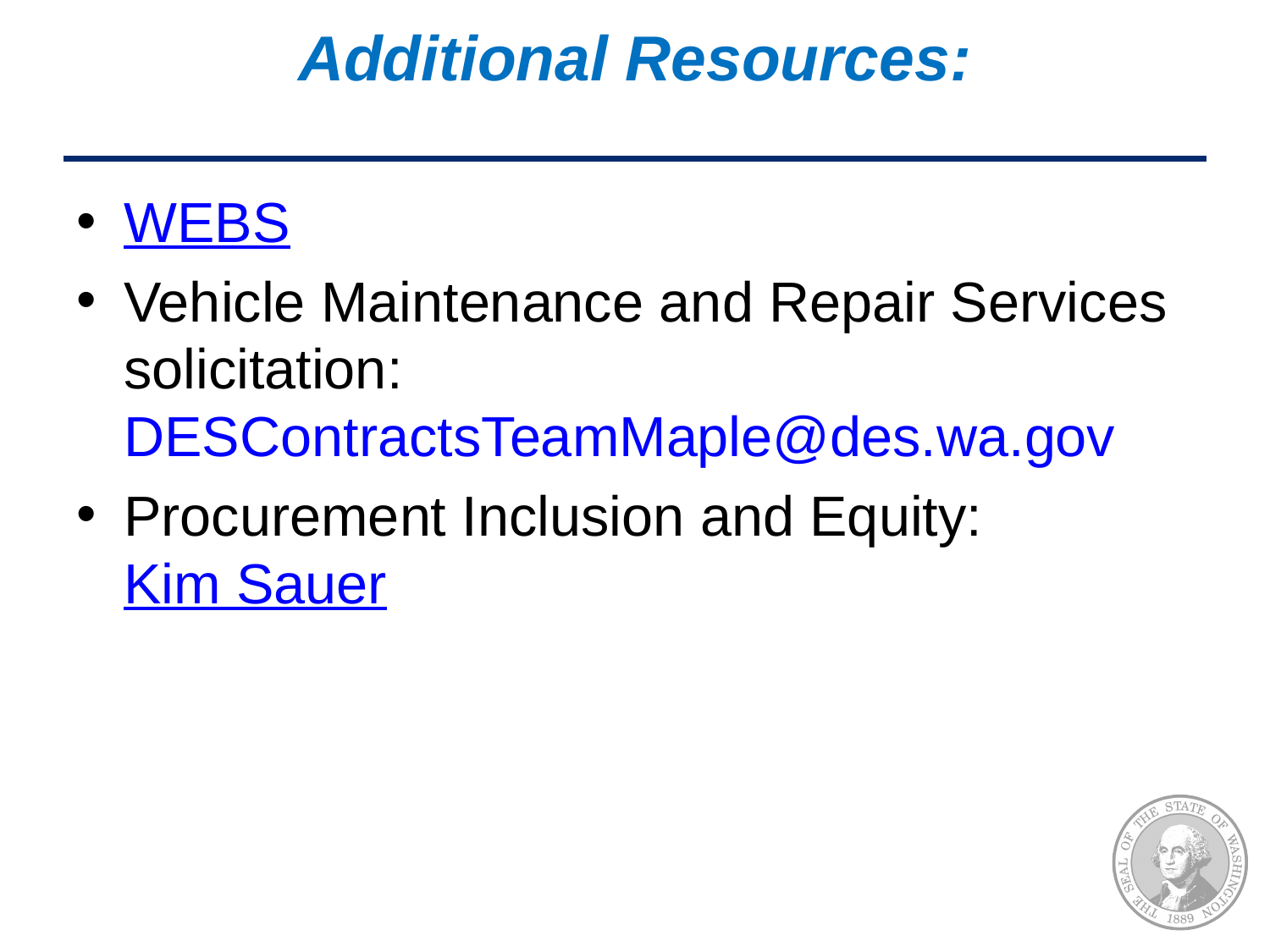

# Additional Resources:
WEBS
Vehicle Maintenance and Repair Services solicitation: DESContractsTeamMaple@des.wa.gov
Procurement Inclusion and Equity:        Kim Sauer